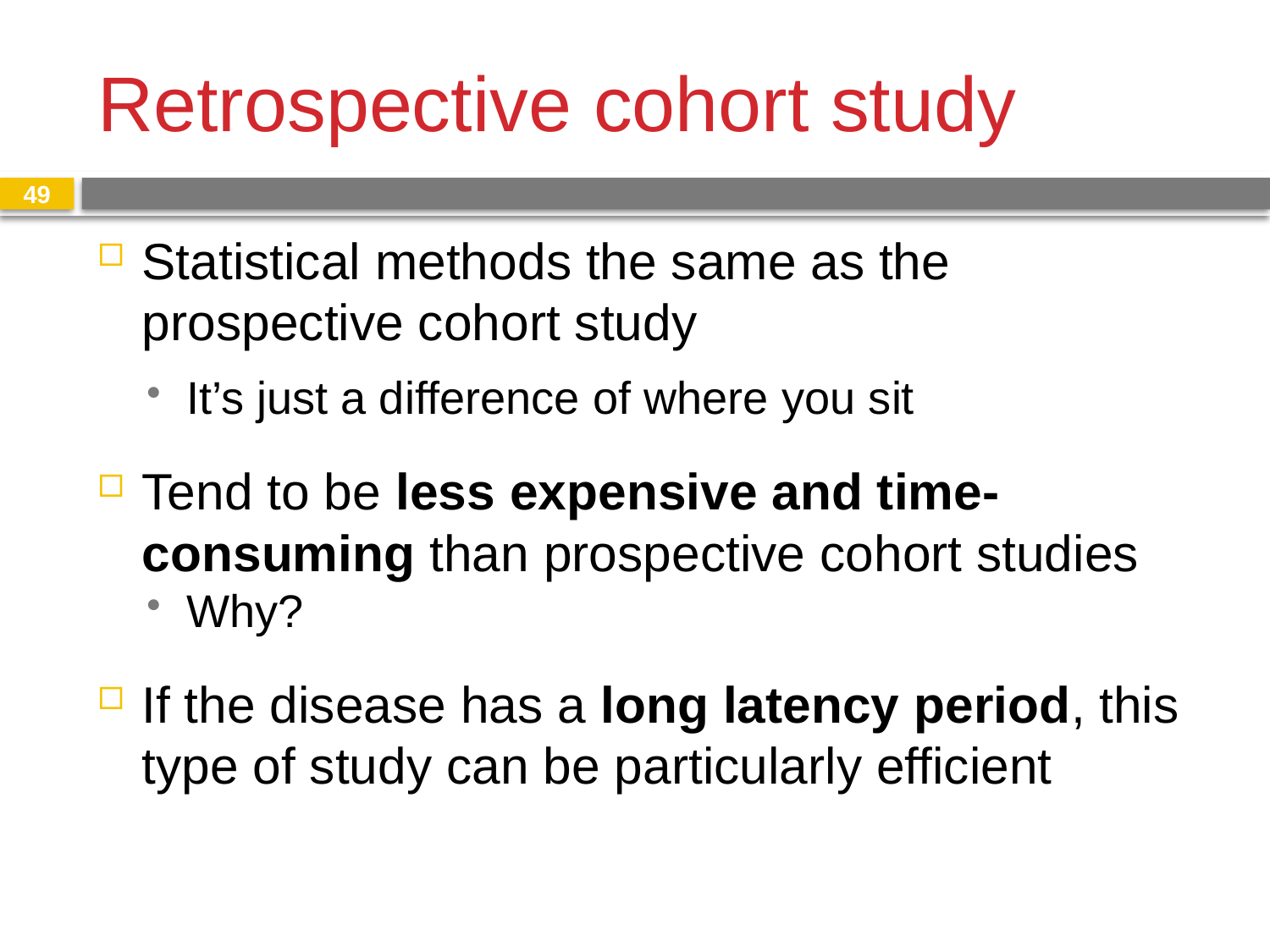

# Retrospective cohort study
49
Statistical methods the same as the prospective cohort study
It’s just a difference of where you sit
Tend to be less expensive and time-consuming than prospective cohort studies
Why?
If the disease has a long latency period, this type of study can be particularly efficient